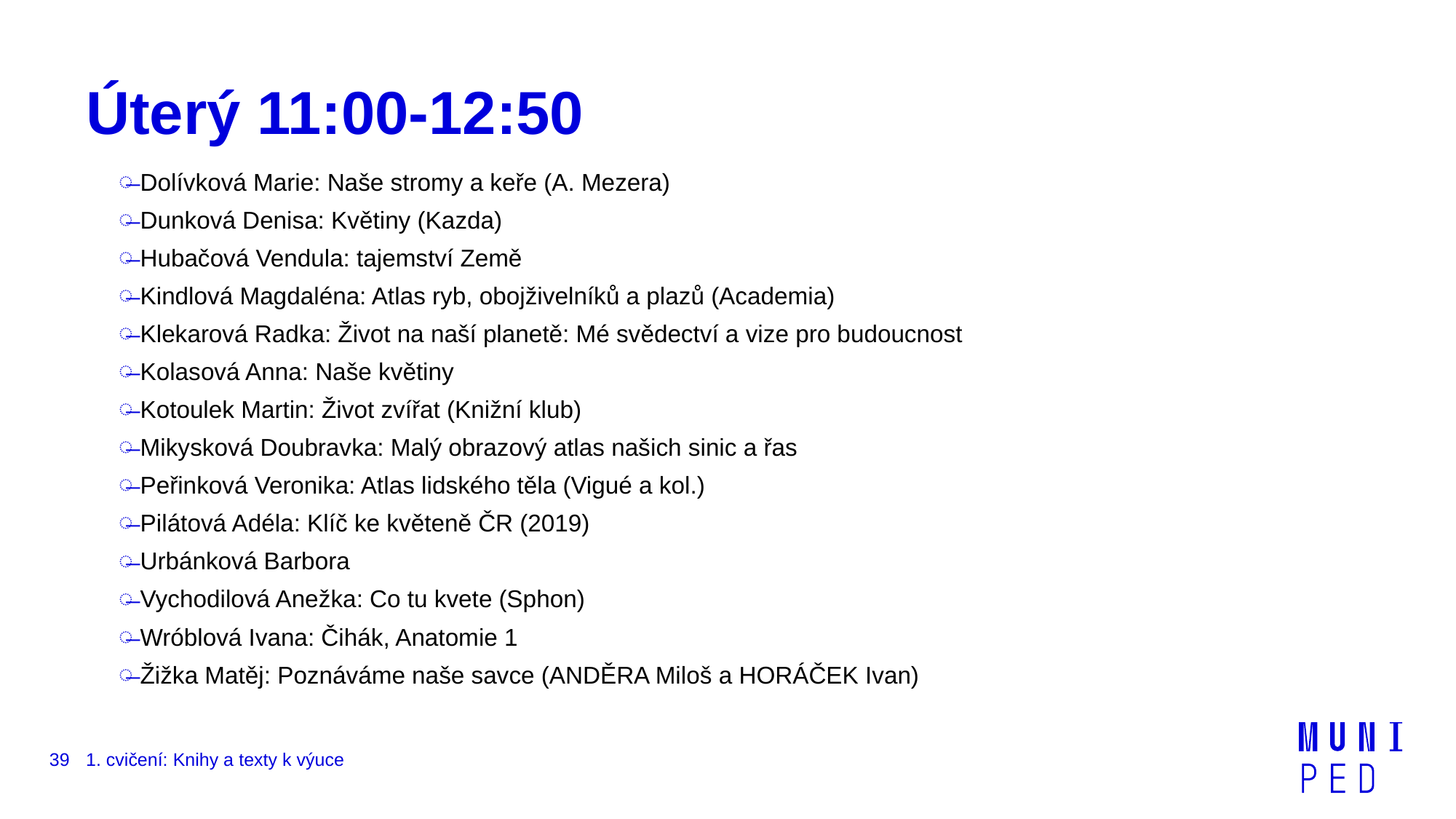

# Úterý 11:00-12:50
Dolívková Marie: Naše stromy a keře (A. Mezera)
Dunková Denisa: Květiny (Kazda)
Hubačová Vendula: tajemství Země
Kindlová Magdaléna: Atlas ryb, obojživelníků a plazů (Academia)
Klekarová Radka: Život na naší planetě: Mé svědectví a vize pro budoucnost
Kolasová Anna: Naše květiny
Kotoulek Martin: Život zvířat (Knižní klub)
Mikysková Doubravka: Malý obrazový atlas našich sinic a řas
Peřinková Veronika: Atlas lidského těla (Vigué a kol.)
Pilátová Adéla: Klíč ke květeně ČR (2019)
Urbánková Barbora
Vychodilová Anežka: Co tu kvete (Sphon)
Wróblová Ivana: Čihák, Anatomie 1
Žižka Matěj: Poznáváme naše savce (ANDĚRA Miloš a HORÁČEK Ivan)
39
1. cvičení: Knihy a texty k výuce